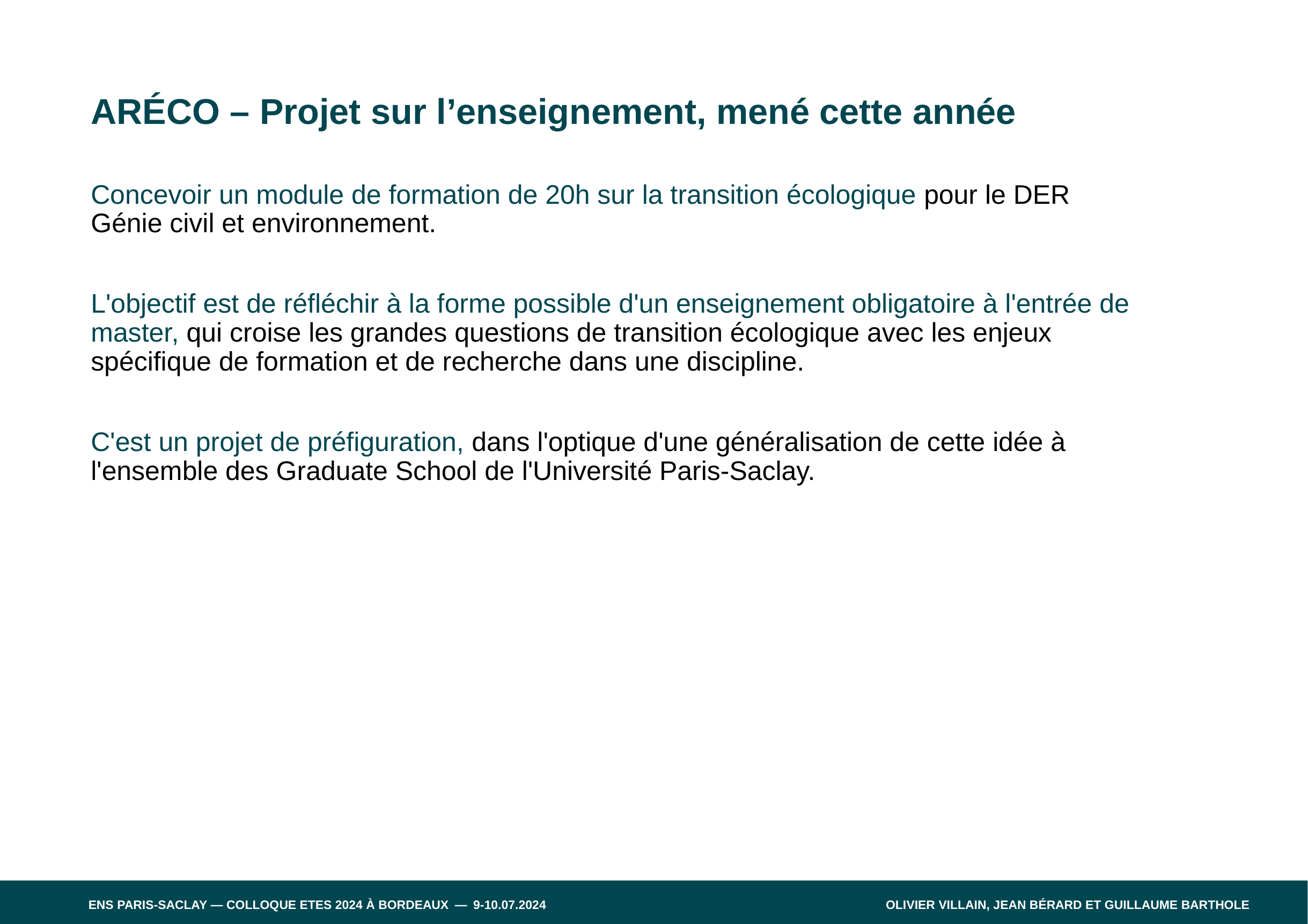

ARÉCO – Projet sur l’enseignement, mené cette année
Concevoir un module de formation de 20h sur la transition écologique pour le DER Génie civil et environnement.

L'objectif est de réfléchir à la forme possible d'un enseignement obligatoire à l'entrée de master, qui croise les grandes questions de transition écologique avec les enjeux spécifique de formation et de recherche dans une discipline.

C'est un projet de préfiguration, dans l'optique d'une généralisation de cette idée à l'ensemble des Graduate School de l'Université Paris-Saclay.